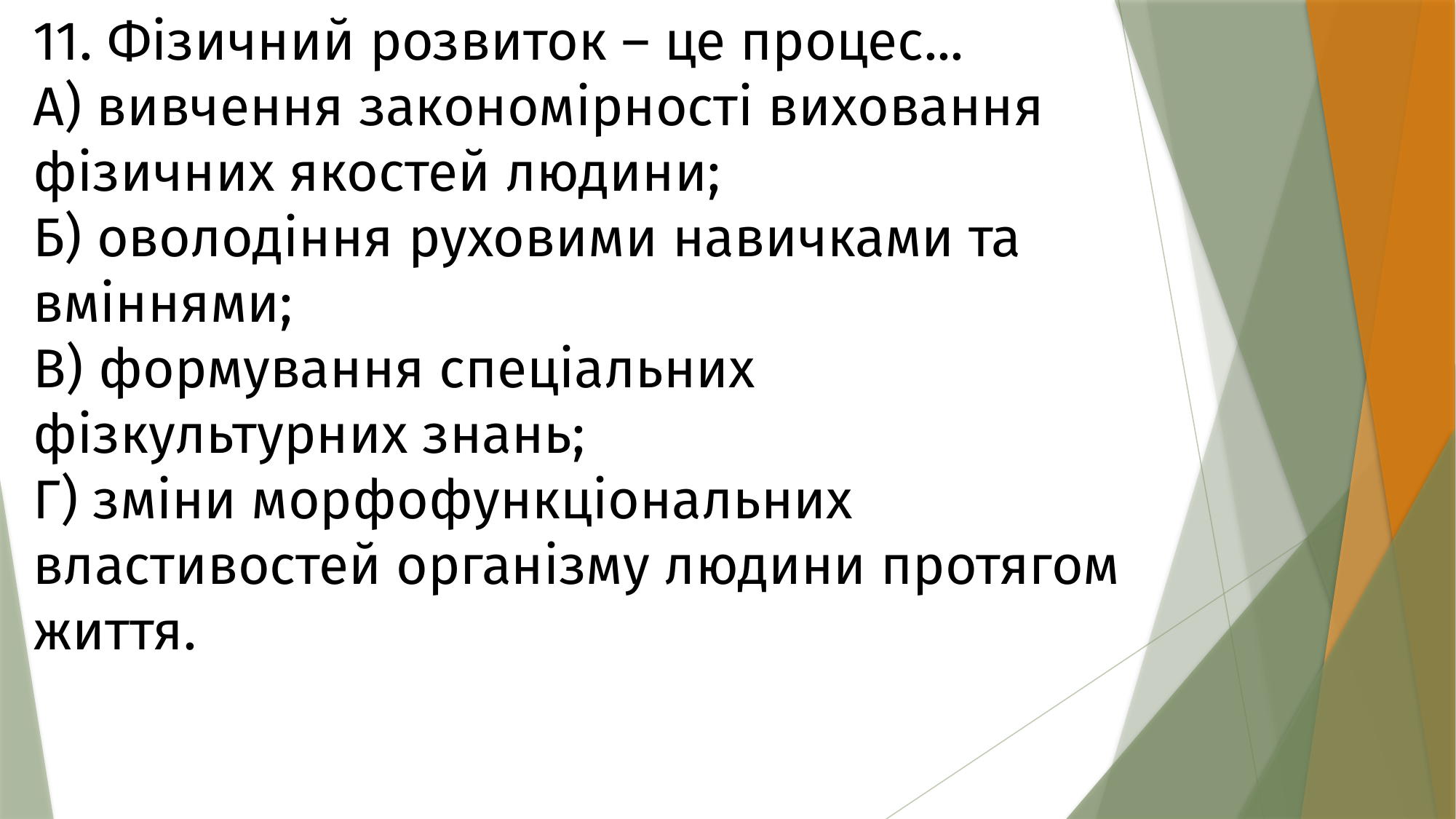

11. Фізичний розвиток – це процес...
А) вивчення закономірності виховання фізичних якостей людини;
Б) оволодіння руховими навичками та вміннями;
В) формування спеціальних фізкультурних знань;
Г) зміни морфофункціональних властивостей організму людини протягом життя.